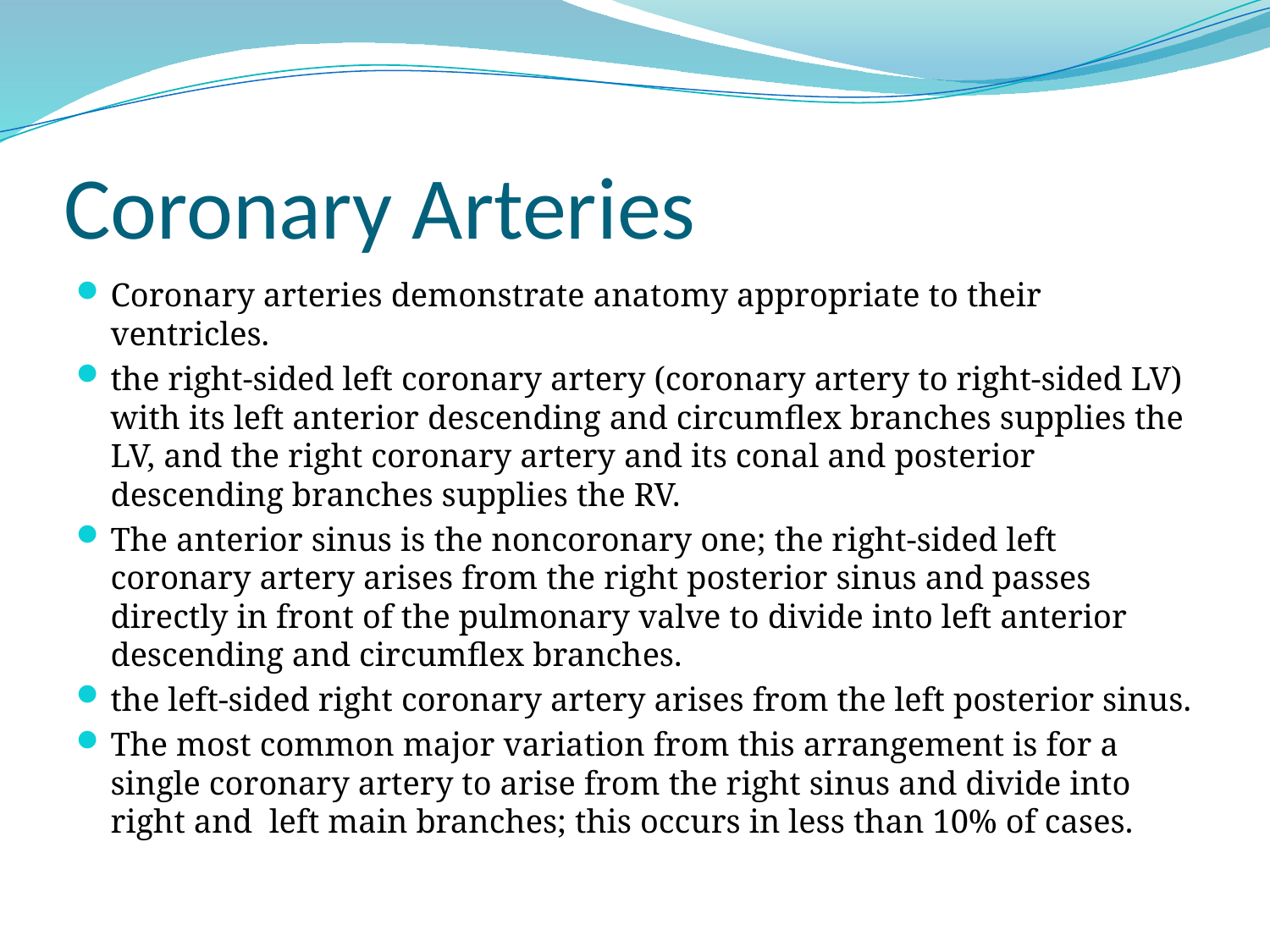

# Coronary Arteries
Coronary arteries demonstrate anatomy appropriate to their ventricles.
the right-sided left coronary artery (coronary artery to right-sided LV) with its left anterior descending and circumflex branches supplies the LV, and the right coronary artery and its conal and posterior descending branches supplies the RV.
The anterior sinus is the noncoronary one; the right-sided left coronary artery arises from the right posterior sinus and passes directly in front of the pulmonary valve to divide into left anterior descending and circumflex branches.
the left-sided right coronary artery arises from the left posterior sinus.
The most common major variation from this arrangement is for a single coronary artery to arise from the right sinus and divide into right and  left main branches; this occurs in less than 10% of cases.